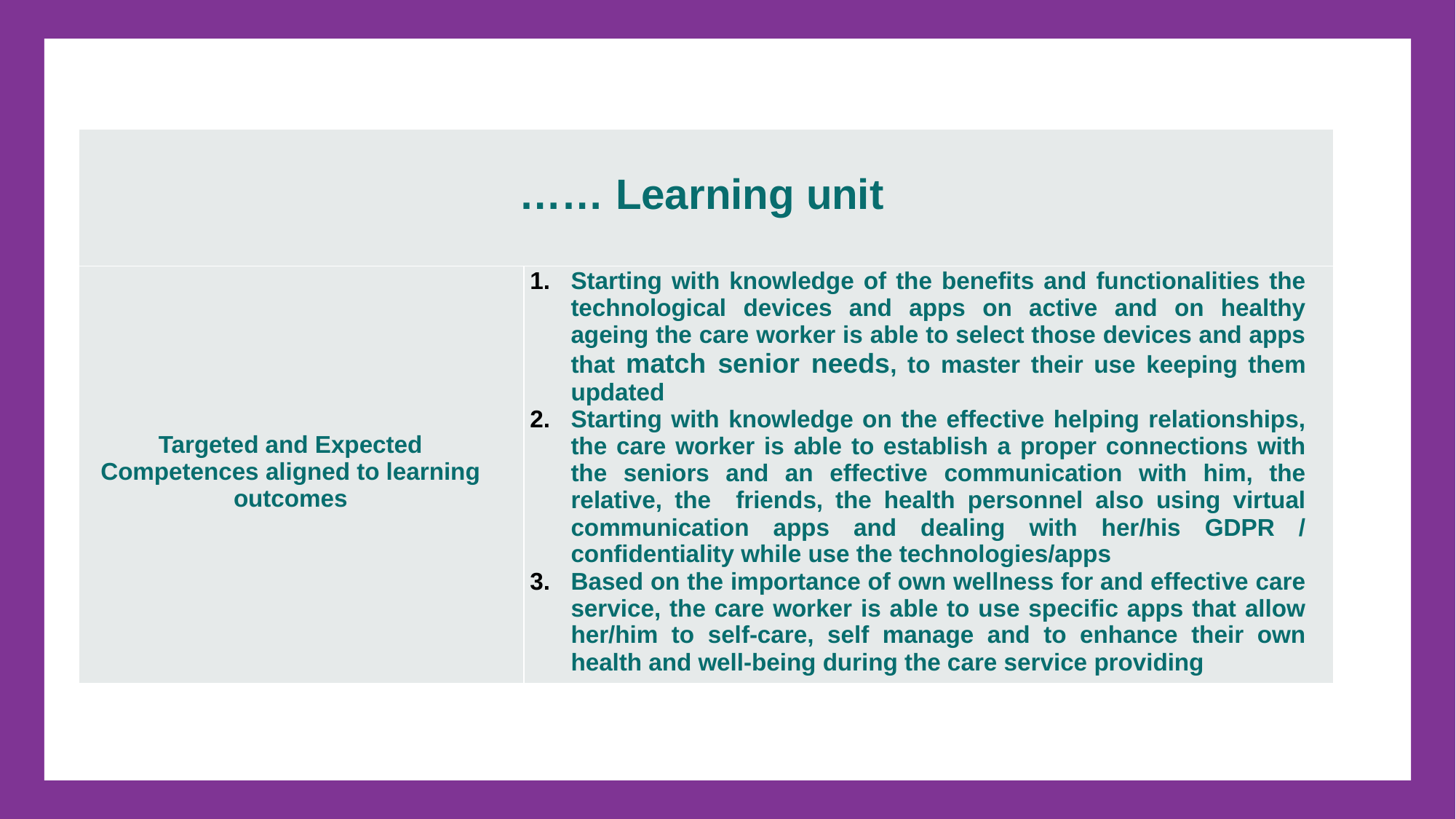

| …… Learning unit |  |
| --- | --- |
| Targeted and Expected Competences aligned to learning outcomes | Starting with knowledge of the benefits and functionalities the technological devices and apps on active and on healthy ageing the care worker is able to select those devices and apps that match senior needs, to master their use keeping them updated Starting with knowledge on the effective helping relationships, the care worker is able to establish a proper connections with the seniors and an effective communication with him, the relative, the friends, the health personnel also using virtual communication apps and dealing with her/his GDPR / confidentiality while use the technologies/apps Based on the importance of own wellness for and effective care service, the care worker is able to use specific apps that allow her/him to self-care, self manage and to enhance their own health and well-being during the care service providing |